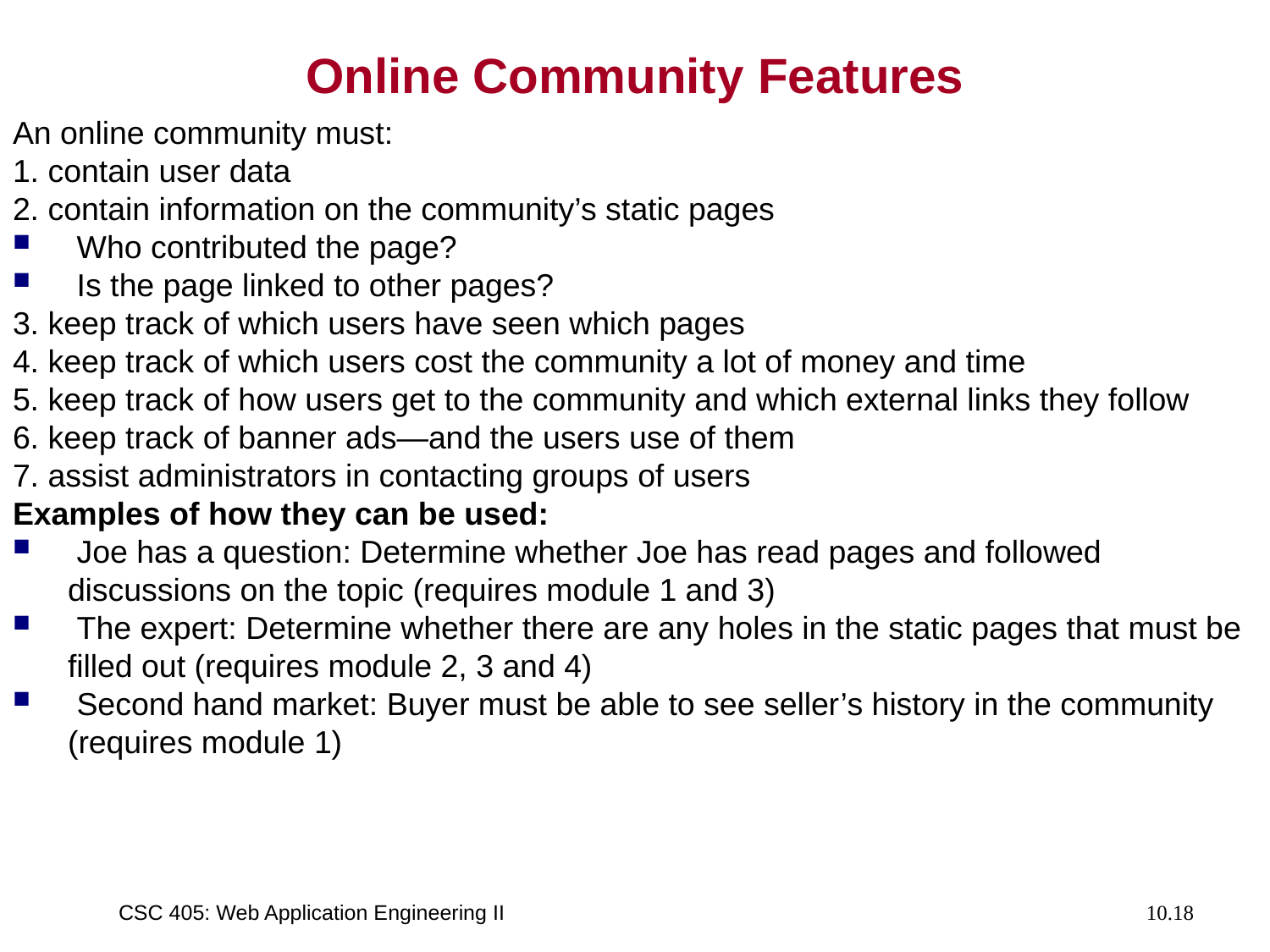

# Online Community Features
An online community must:
1. contain user data
2. contain information on the community’s static pages
 Who contributed the page?
 Is the page linked to other pages?
3. keep track of which users have seen which pages
4. keep track of which users cost the community a lot of money and time
5. keep track of how users get to the community and which external links they follow
6. keep track of banner ads—and the users use of them
7. assist administrators in contacting groups of users
Examples of how they can be used:
 Joe has a question: Determine whether Joe has read pages and followed discussions on the topic (requires module 1 and 3)
 The expert: Determine whether there are any holes in the static pages that must be filled out (requires module 2, 3 and 4)
 Second hand market: Buyer must be able to see seller’s history in the community (requires module 1)
CSC 405: Web Application Engineering II
10.18